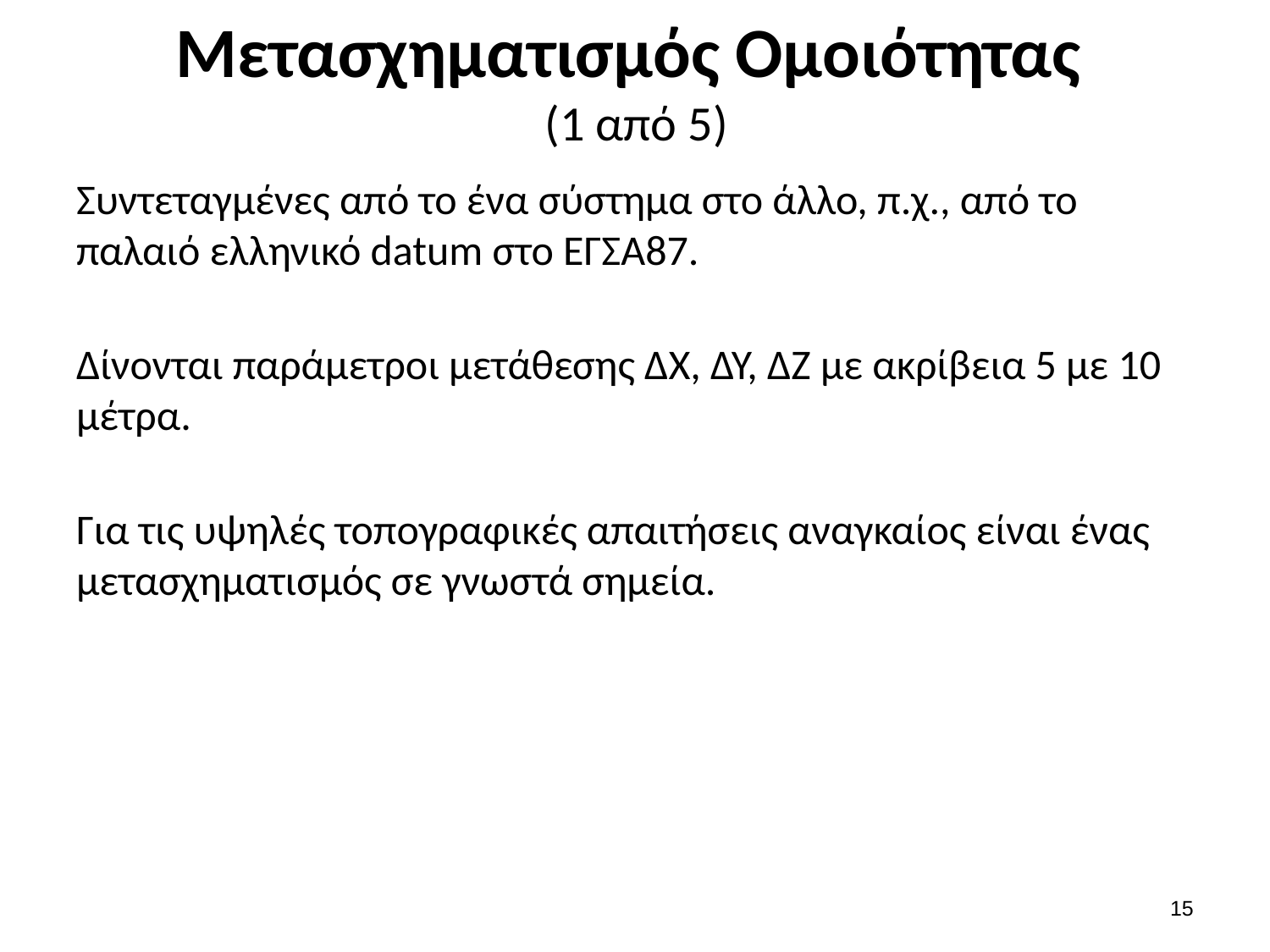

# Μετασχηματισμός Ομοιότητας (1 από 5)
Συντεταγμένες από το ένα σύστημα στο άλλο, π.χ., από το παλαιό ελληνικό datum στο ΕΓΣΑ87.
Δίνονται παράμετροι μετάθεσης ΔΧ, ΔΥ, ΔΖ με ακρίβεια 5 με 10 μέτρα.
Για τις υψηλές τοπογραφικές απαιτήσεις αναγκαίος είναι ένας μετασχηματισμός σε γνωστά σημεία.

15